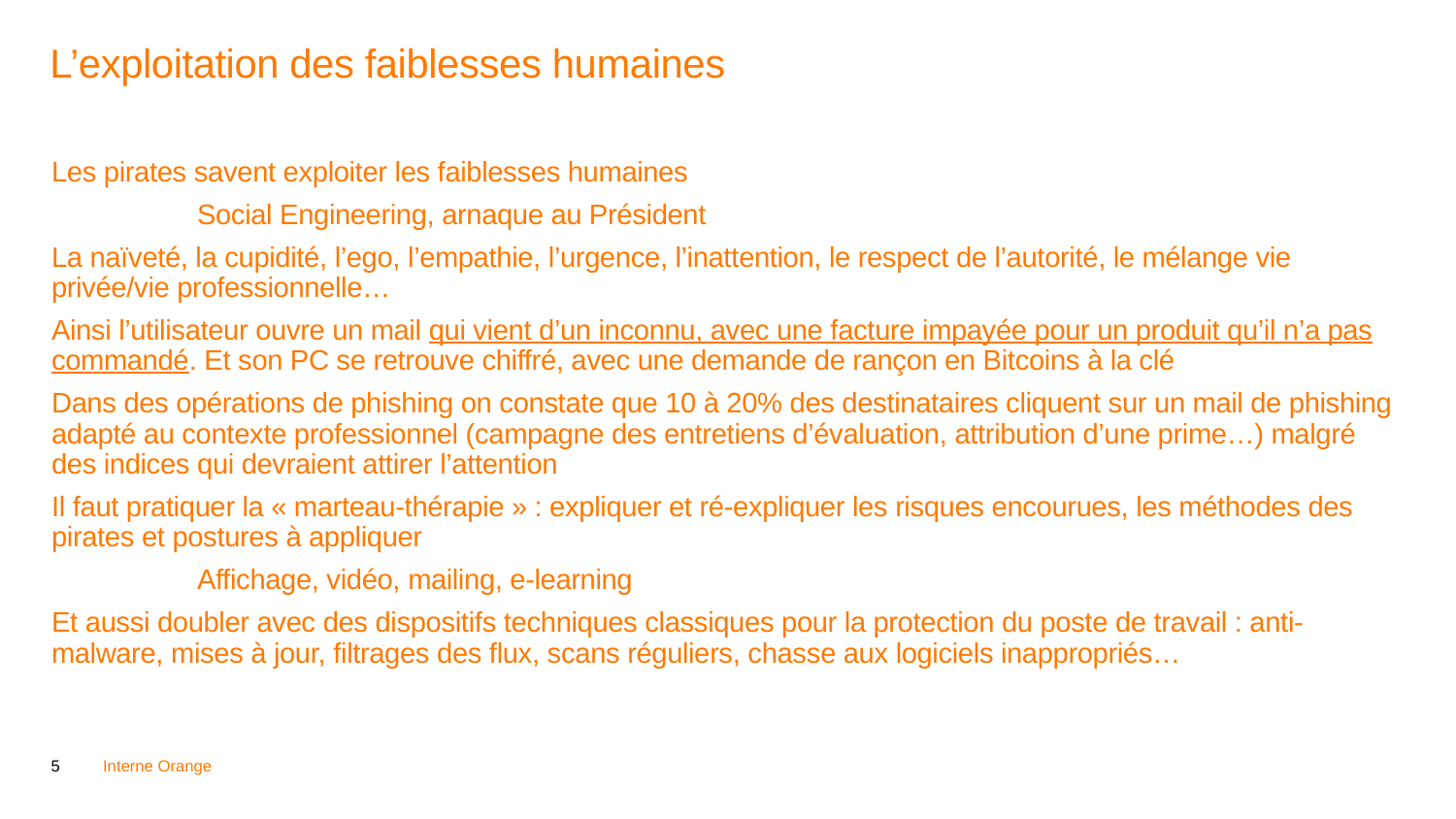

# L’exploitation des faiblesses humaines
Les pirates savent exploiter les faiblesses humaines
	Social Engineering, arnaque au Président
La naïveté, la cupidité, l’ego, l’empathie, l’urgence, l’inattention, le respect de l’autorité, le mélange vie privée/vie professionnelle…
Ainsi l’utilisateur ouvre un mail qui vient d’un inconnu, avec une facture impayée pour un produit qu’il n’a pas commandé. Et son PC se retrouve chiffré, avec une demande de rançon en Bitcoins à la clé
Dans des opérations de phishing on constate que 10 à 20% des destinataires cliquent sur un mail de phishing adapté au contexte professionnel (campagne des entretiens d’évaluation, attribution d’une prime…) malgré des indices qui devraient attirer l’attention
Il faut pratiquer la « marteau-thérapie » : expliquer et ré-expliquer les risques encourues, les méthodes des pirates et postures à appliquer
	Affichage, vidéo, mailing, e-learning
Et aussi doubler avec des dispositifs techniques classiques pour la protection du poste de travail : anti-malware, mises à jour, filtrages des flux, scans réguliers, chasse aux logiciels inappropriés…